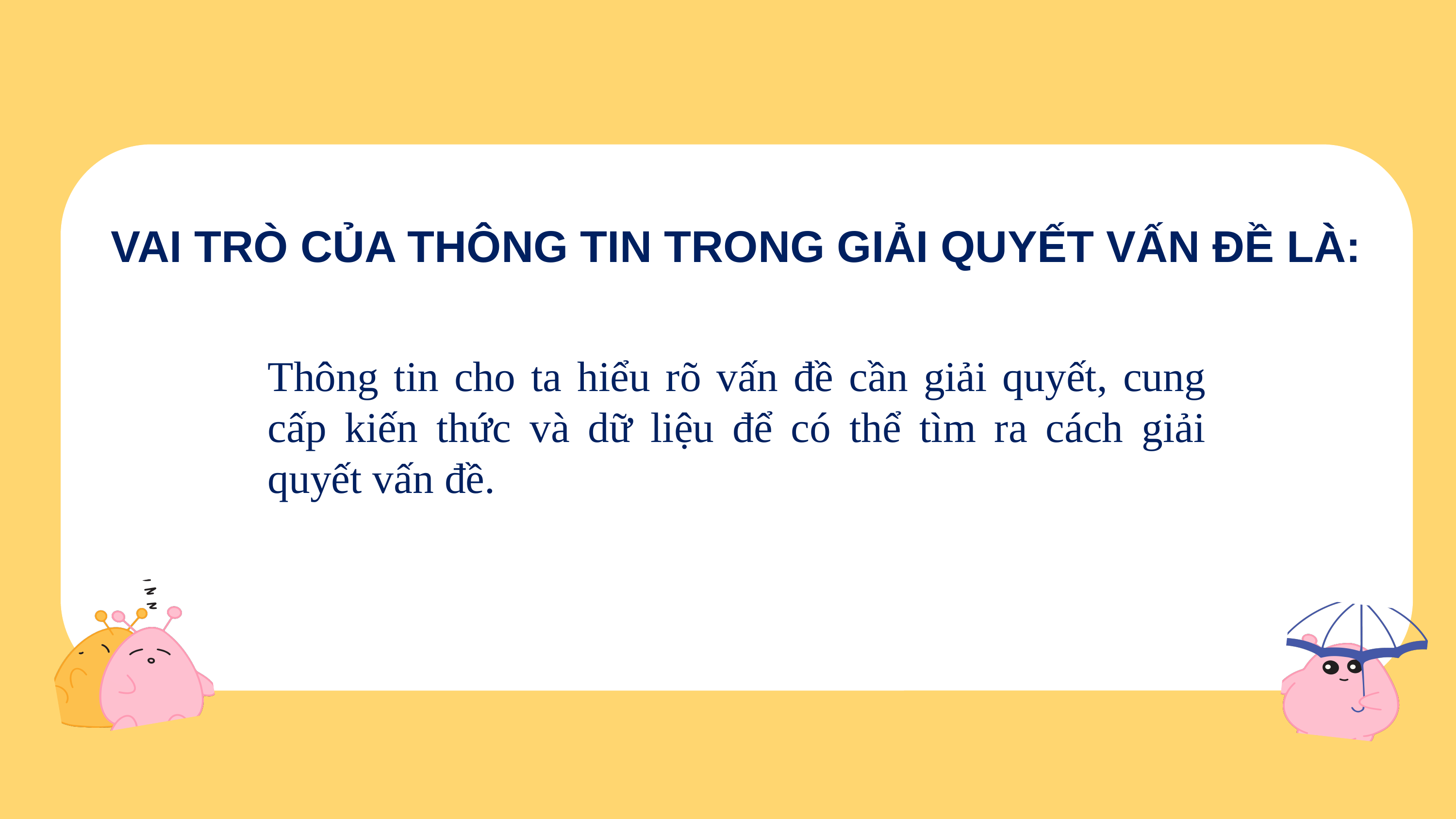

VAI TRÒ CỦA THÔNG TIN TRONG GIẢI QUYẾT VẤN ĐỀ LÀ:
Thông tin cho ta hiểu rõ vấn đề cần giải quyết, cung cấp kiến thức và dữ liệu để có thể tìm ra cách giải quyết vấn đề.